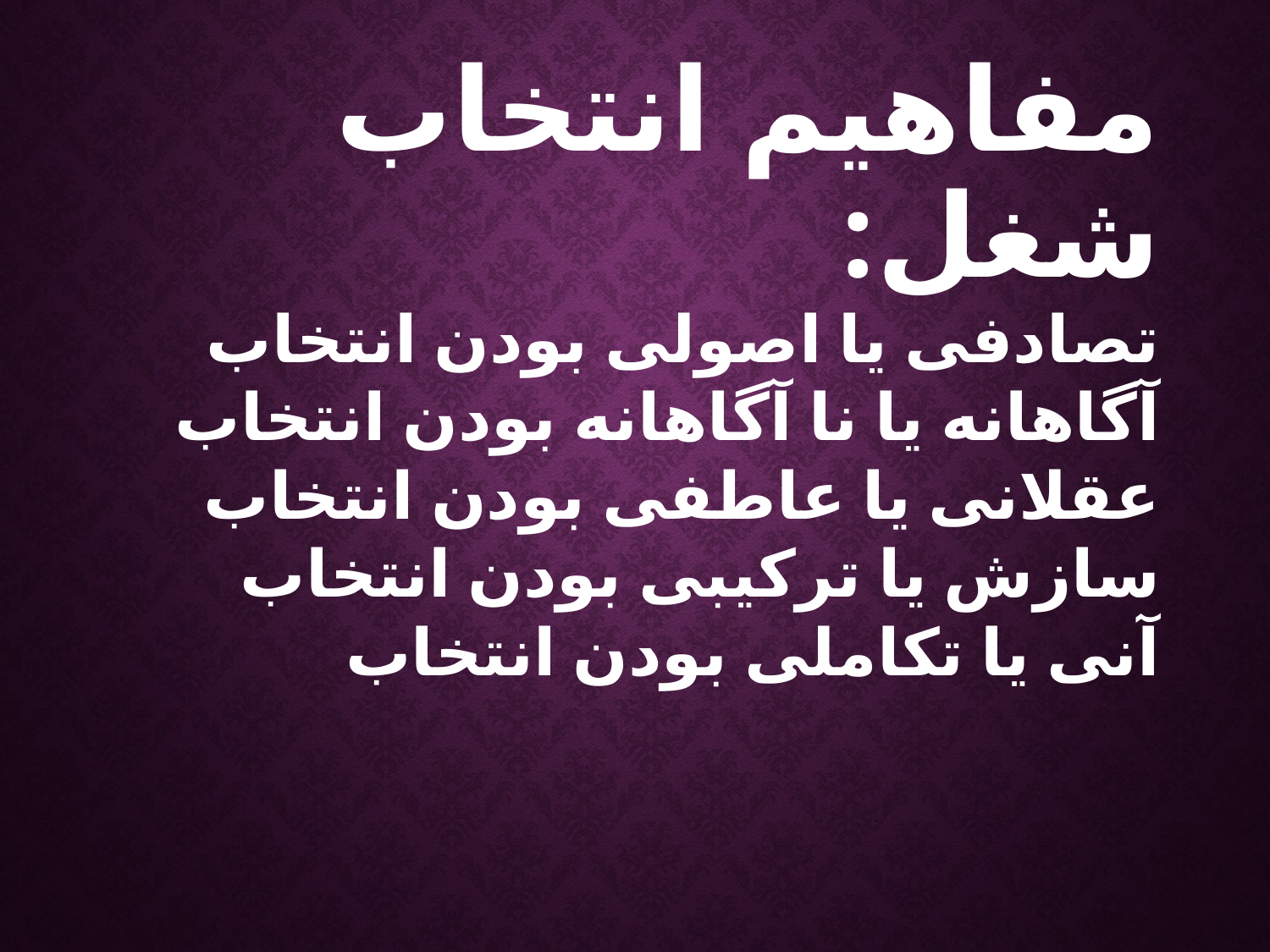

مفاهیم انتخاب شغل:
تصادفی یا اصولی بودن انتخاب
آگاهانه یا نا آگاهانه بودن انتخاب
عقلانی یا عاطفی بودن انتخاب
سازش یا ترکیبی بودن انتخاب
آنی یا تکاملی بودن انتخاب